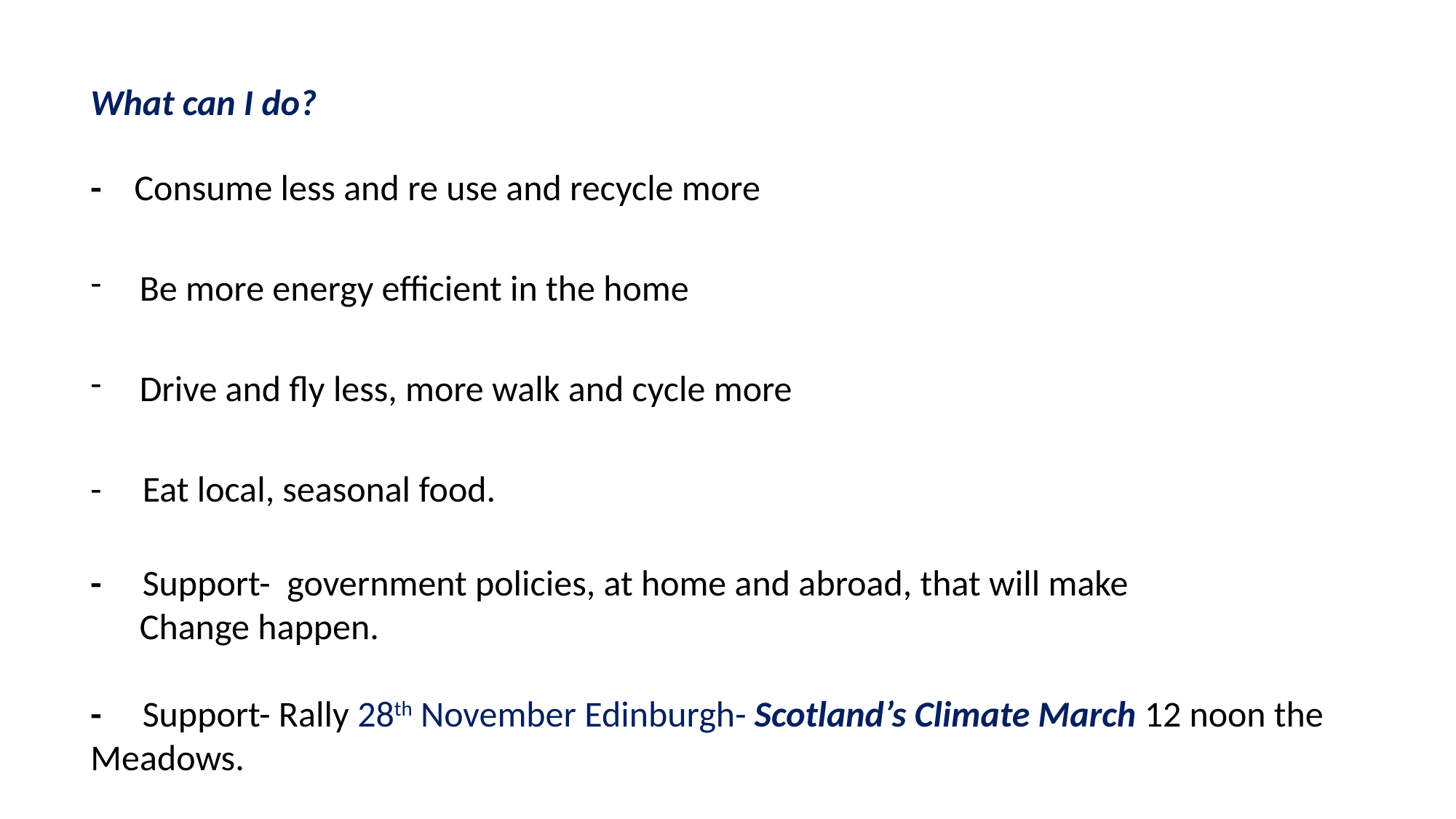

What can I do?

-    Consume less and re use and recycle more

 Be more energy efficient in the home

 Drive and fly less, more walk and cycle more

-     Eat local, seasonal food.

-     Support-  government policies, at home and abroad, that will make
      Change happen.

-     Support- Rally 28th November Edinburgh- Scotland’s Climate March 12 noon the Meadows.